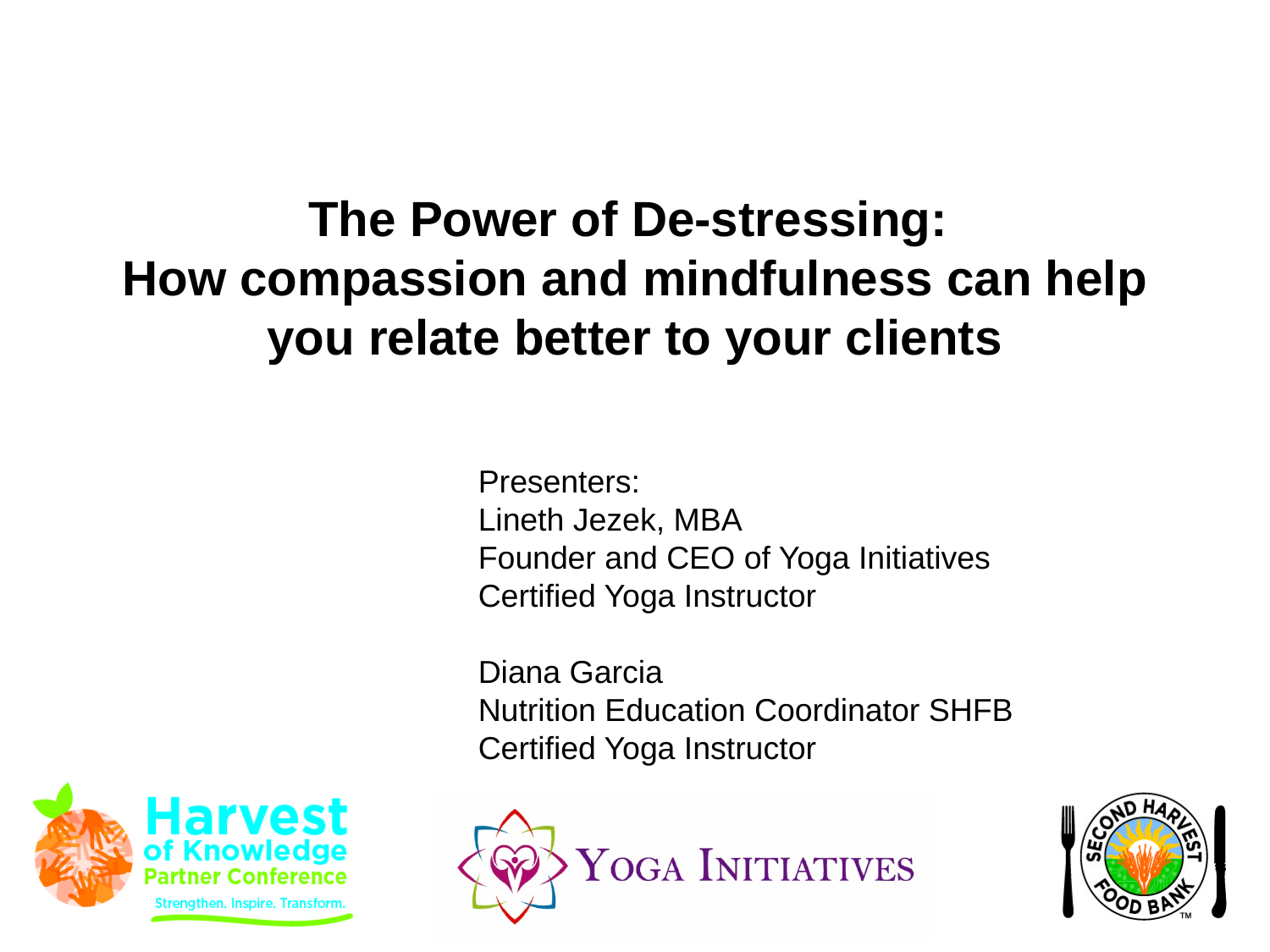

The Power of De-stressing:
How compassion and mindfulness can help you relate better to your clients
Presenters:   
Lineth Jezek, MBA
Founder and CEO of Yoga Initiatives
Certified Yoga Instructor
Diana Garcia
Nutrition Education Coordinator SHFB
Certified Yoga Instructor